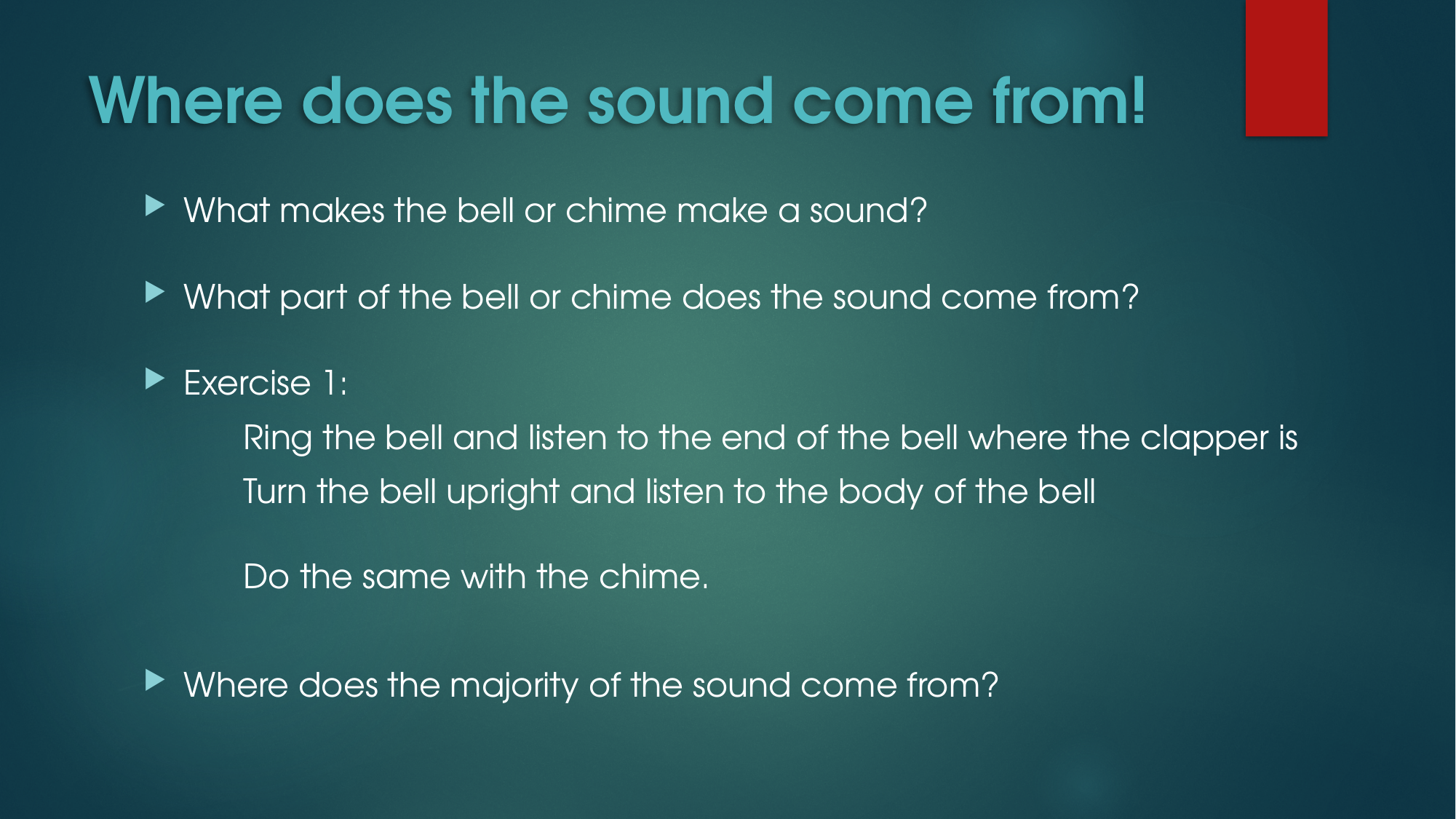

# Where does the sound come from!
What makes the bell or chime make a sound?

What part of the bell or chime does the sound come from?

Exercise 1:
	Ring the bell and listen to the end of the bell where the clapper is
	Turn the bell upright and listen to the body of the bell

	Do the same with the chime.

Where does the majority of the sound come from?